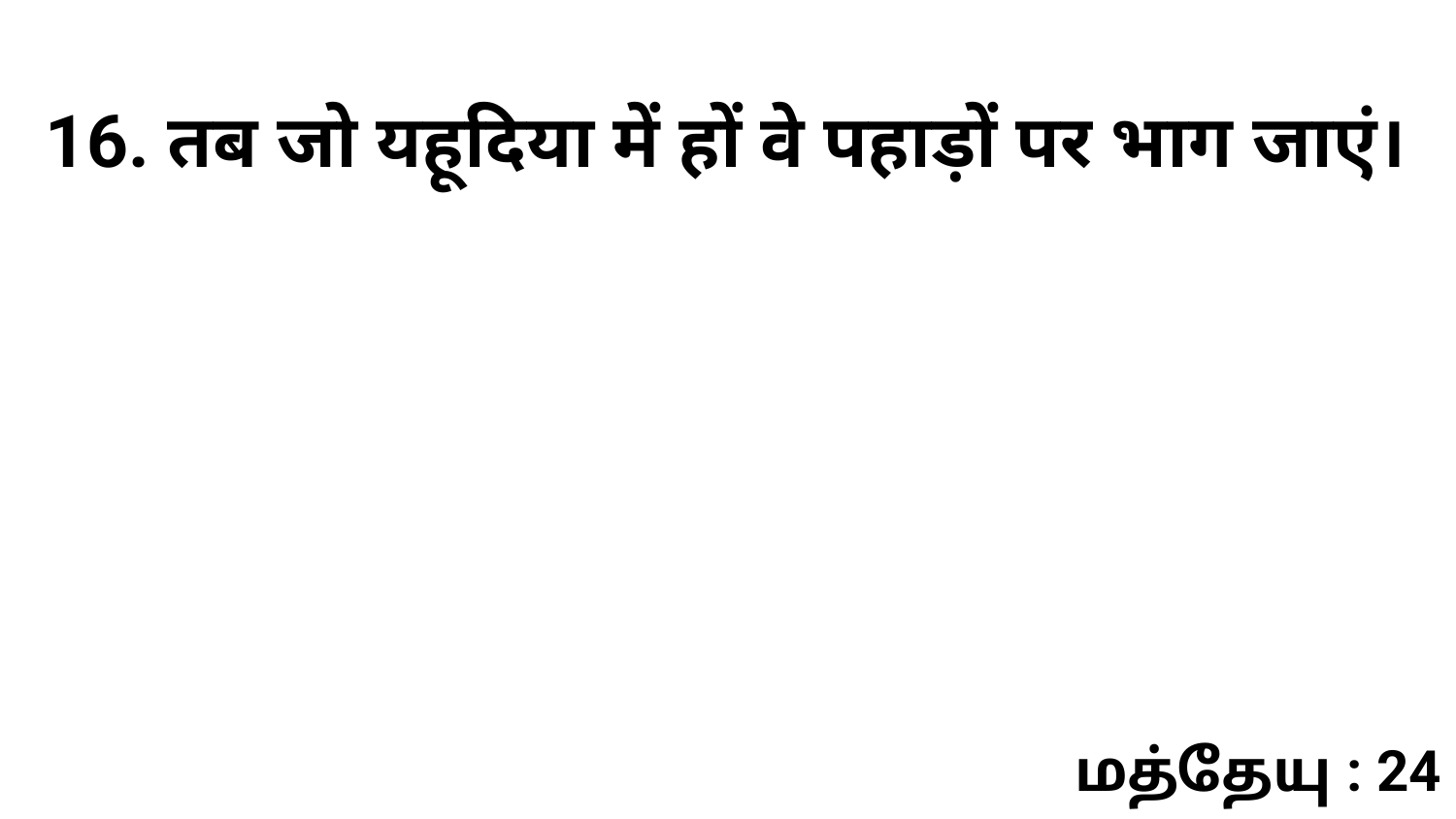

16. तब जो यहूदिया में हों वे पहाड़ों पर भाग जाएं।
மத்தேயு : 24